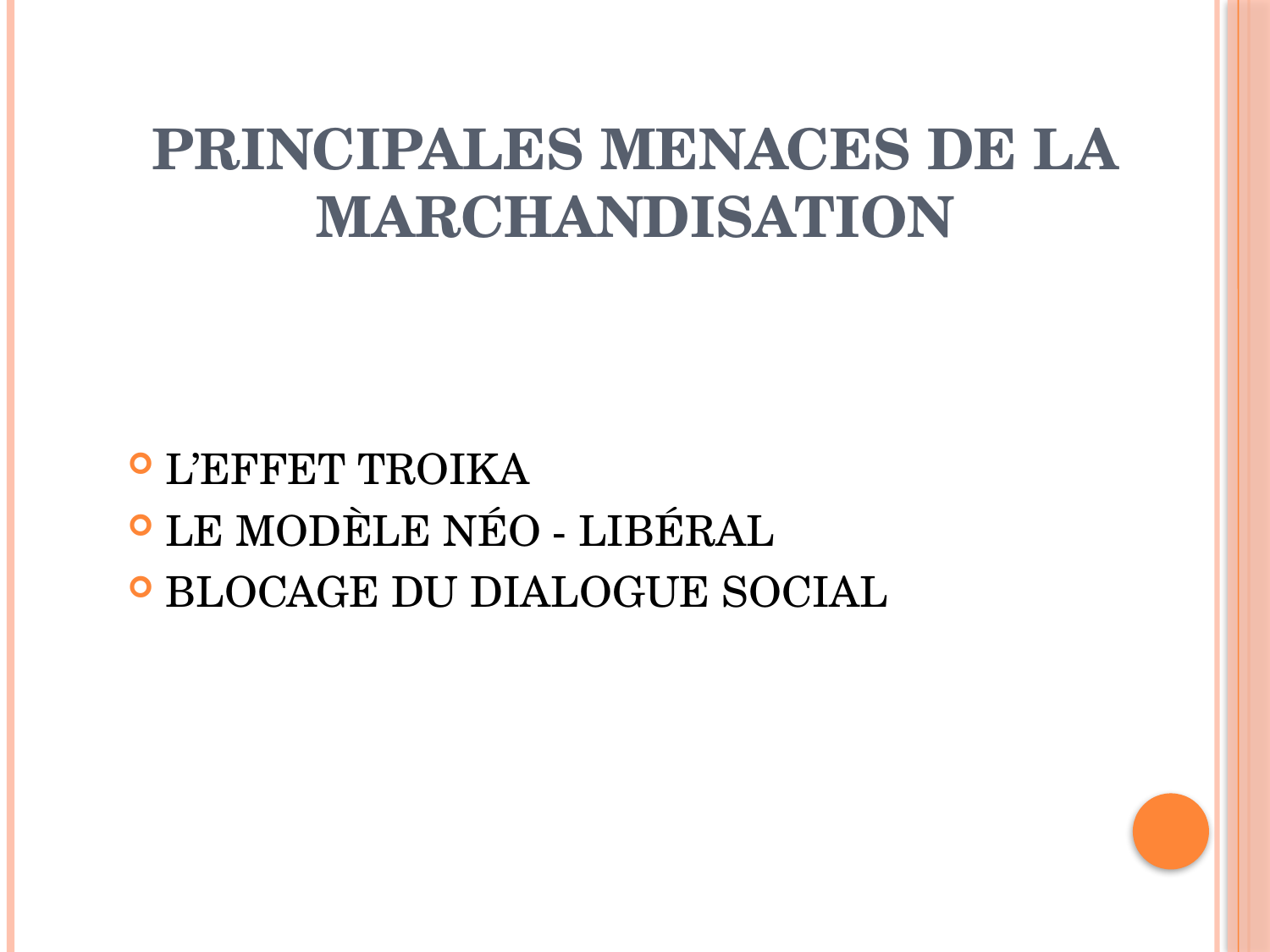

# Principales menaces de la marchandisation
L’EFFET TROIKA
LE MODÈLE NÉO - LIBÉRAL
BLOCAGE DU DIALOGUE SOCIAL